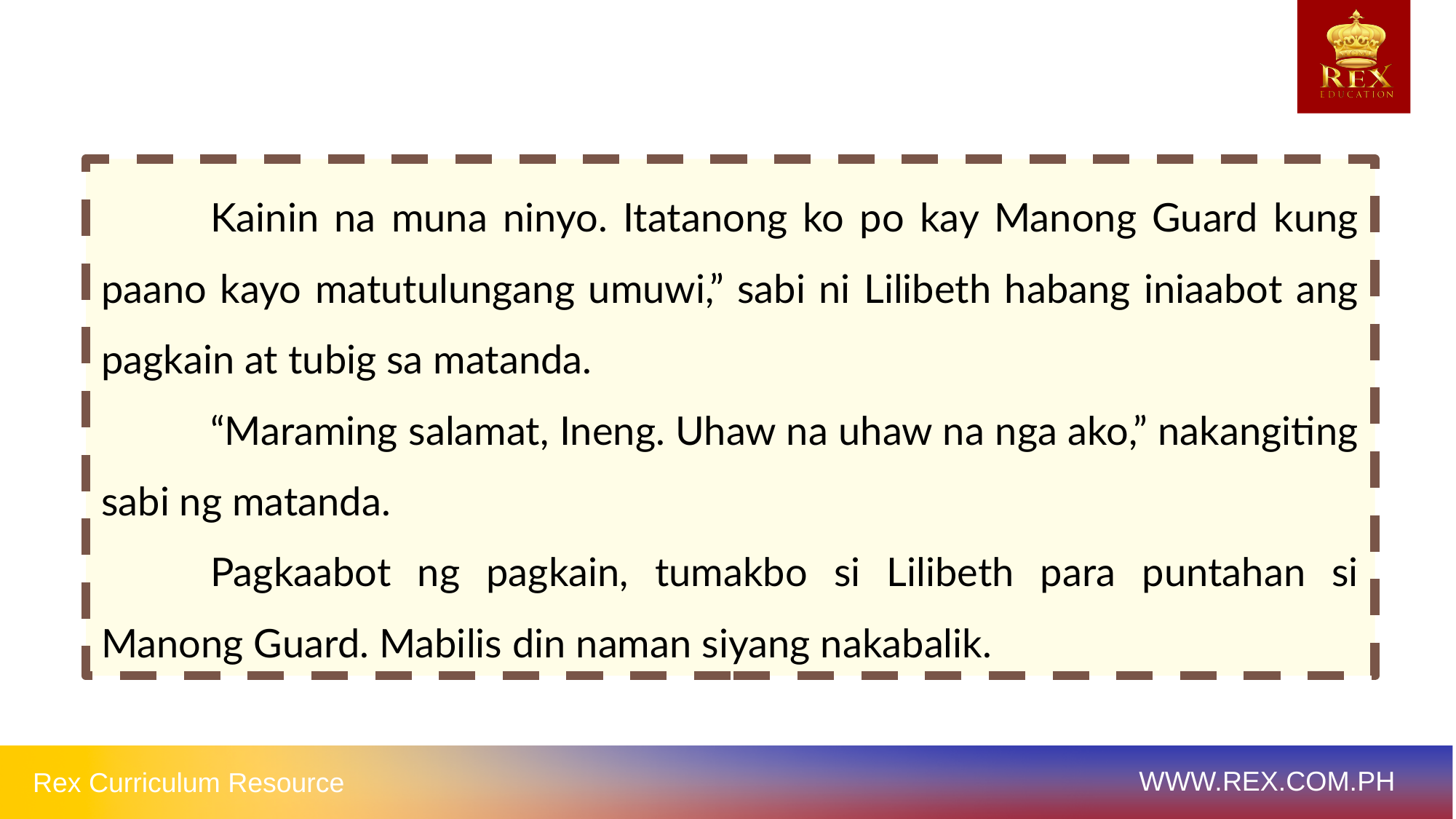

Kainin na muna ninyo. Itatanong ko po kay Manong Guard kung paano kayo matutulungang umuwi,” sabi ni Lilibeth habang iniaabot ang pagkain at tubig sa matanda.
	“Maraming salamat, Ineng. Uhaw na uhaw na nga ako,” nakangiting sabi ng matanda.
	Pagkaabot ng pagkain, tumakbo si Lilibeth para puntahan si Manong Guard. Mabilis din naman siyang nakabalik.